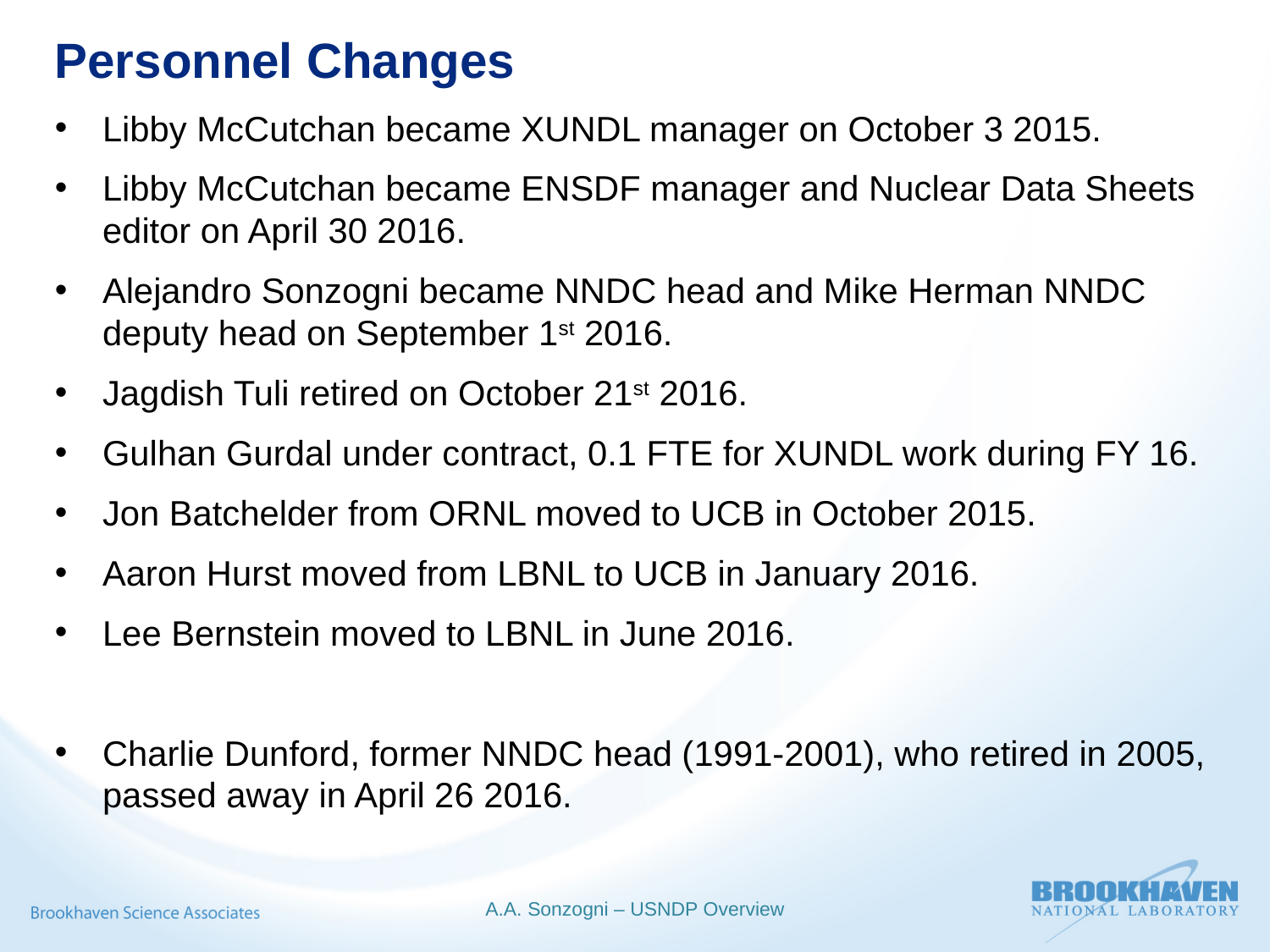

Personnel Changes
Libby McCutchan became XUNDL manager on October 3 2015.
Libby McCutchan became ENSDF manager and Nuclear Data Sheets editor on April 30 2016.
Alejandro Sonzogni became NNDC head and Mike Herman NNDC deputy head on September 1st 2016.
Jagdish Tuli retired on October 21st 2016.
Gulhan Gurdal under contract, 0.1 FTE for XUNDL work during FY 16.
Jon Batchelder from ORNL moved to UCB in October 2015.
Aaron Hurst moved from LBNL to UCB in January 2016.
Lee Bernstein moved to LBNL in June 2016.

Charlie Dunford, former NNDC head (1991-2001), who retired in 2005, passed away in April 26 2016.